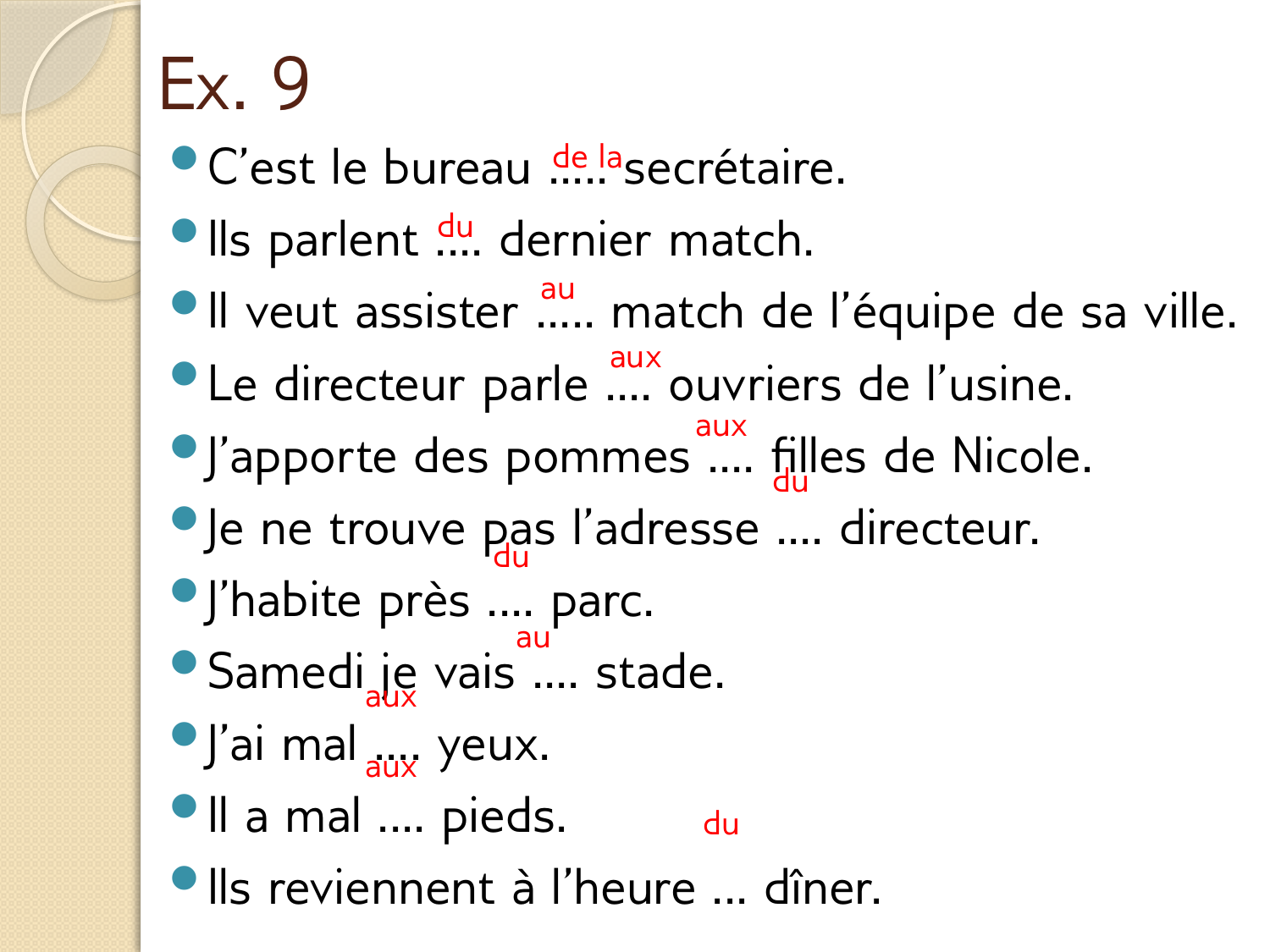

# Ex. 9
C’est le bureau ..... secrétaire.
Ils parlent .... dernier match.
Il veut assister ..... match de l’équipe de sa ville.
Le directeur parle .... ouvriers de l’usine.
J’apporte des pommes .... filles de Nicole.
Je ne trouve pas l’adresse .... directeur.
J’habite près .... parc.
Samedi je vais .... stade.
J’ai mal .... yeux.
Il a mal .... pieds.
Ils reviennent à l’heure ... dîner.
de la
du
au
aux
aux
du
du
au
aux
aux
du